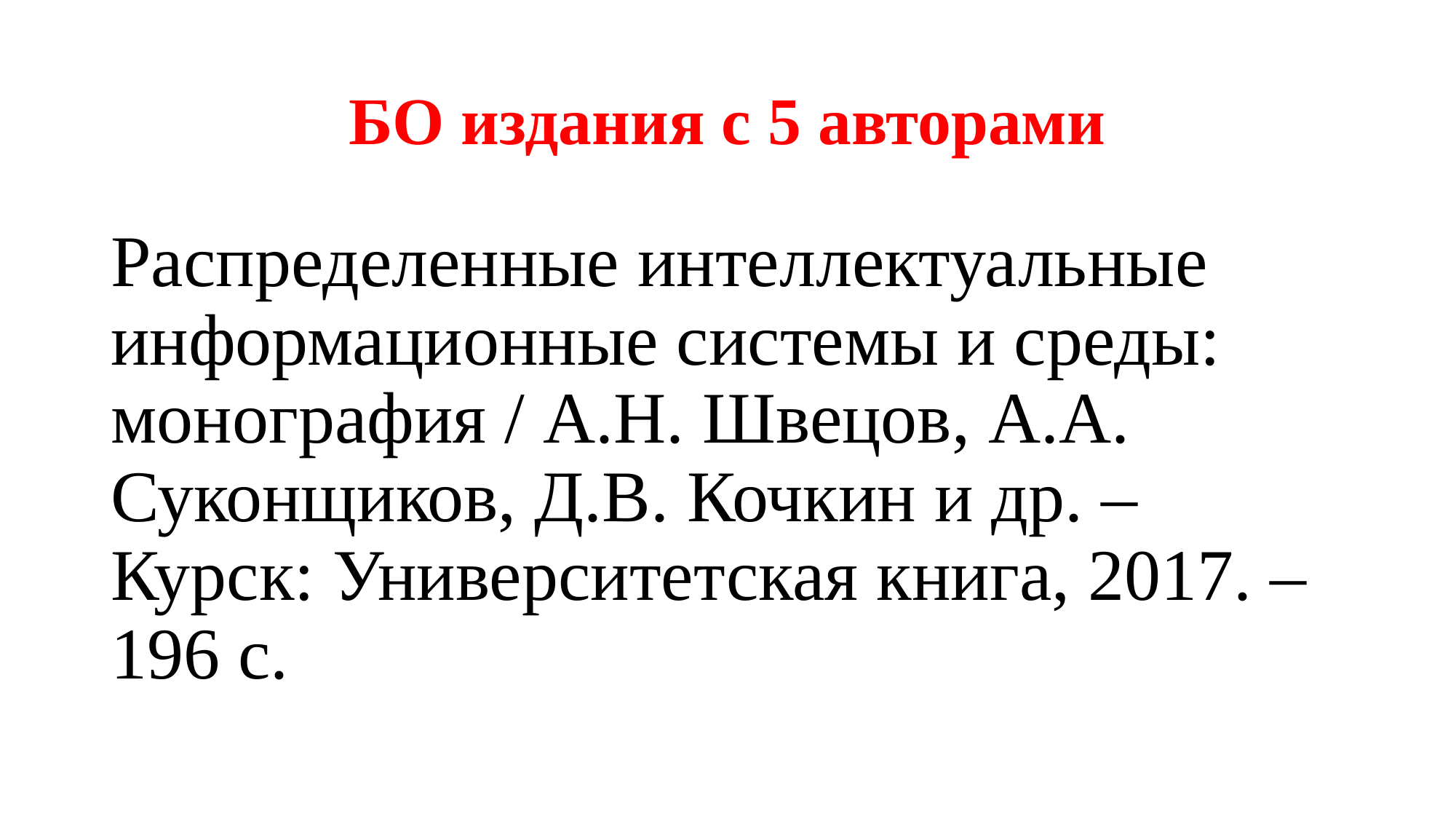

# БО издания с 5 авторами
Распределенные интеллектуальные информационные системы и среды: монография / А.Н. Швецов, А.А. Суконщиков, Д.В. Кочкин и др. – Курск: Университетская книга, 2017. – 196 с.